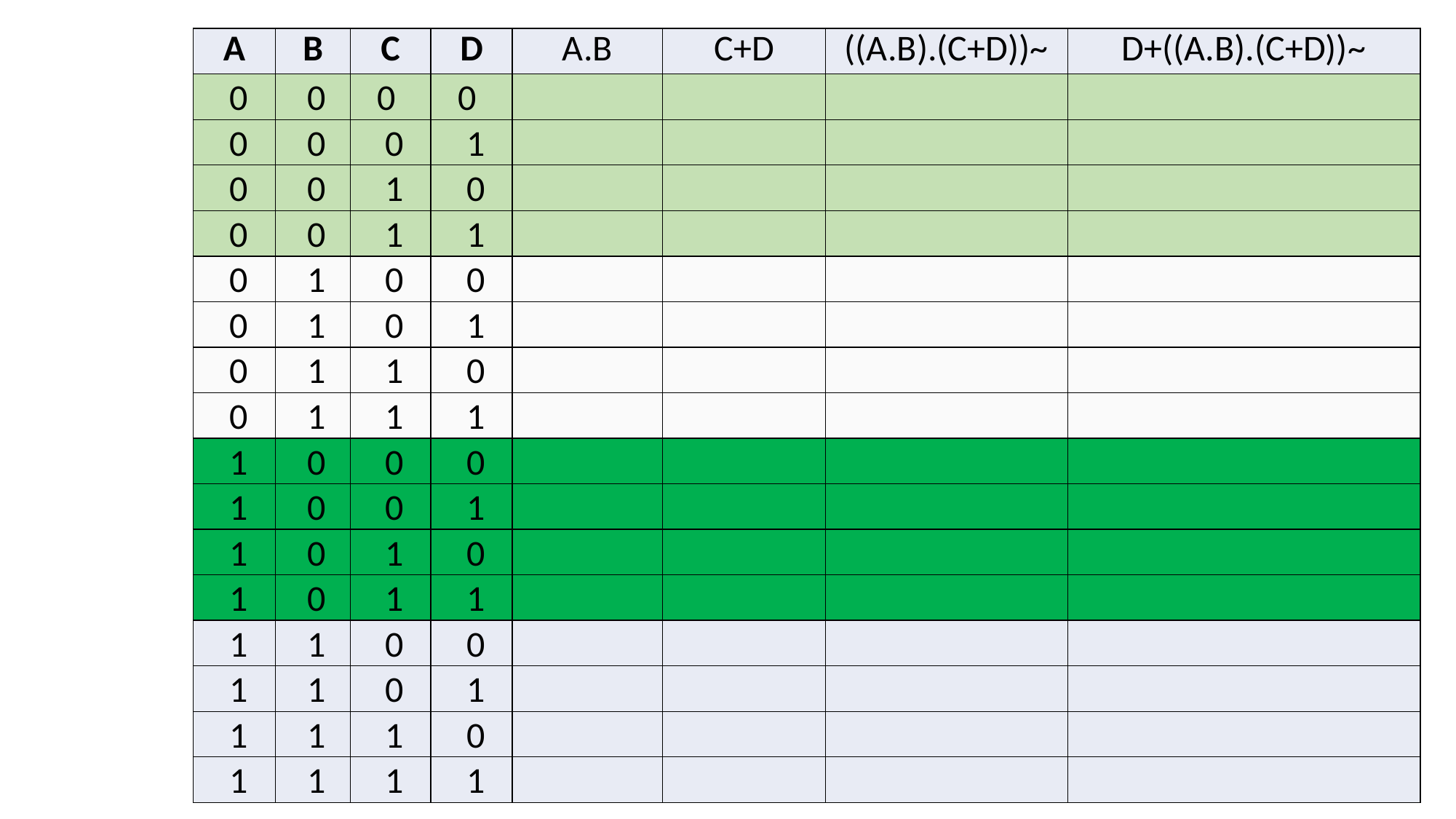

| A | B | C | D | A.B | C+D | ((A.B).(C+D))~ | D+((A.B).(C+D))~ |
| --- | --- | --- | --- | --- | --- | --- | --- |
| 0 | 0 | 0 | 0 |  |  |  |  |
| 0 | 0 | 0 | 1 |  |  |  |  |
| 0 | 0 | 1 | 0 |  |  |  |  |
| 0 | 0 | 1 | 1 |  |  |  |  |
| 0 | 1 | 0 | 0 |  |  |  |  |
| 0 | 1 | 0 | 1 |  |  |  |  |
| 0 | 1 | 1 | 0 |  |  |  |  |
| 0 | 1 | 1 | 1 |  |  |  |  |
| 1 | 0 | 0 | 0 |  |  |  |  |
| 1 | 0 | 0 | 1 |  |  |  |  |
| 1 | 0 | 1 | 0 |  |  |  |  |
| 1 | 0 | 1 | 1 |  |  |  |  |
| 1 | 1 | 0 | 0 |  |  |  |  |
| 1 | 1 | 0 | 1 |  |  |  |  |
| 1 | 1 | 1 | 0 |  |  |  |  |
| 1 | 1 | 1 | 1 |  |  |  |  |
9